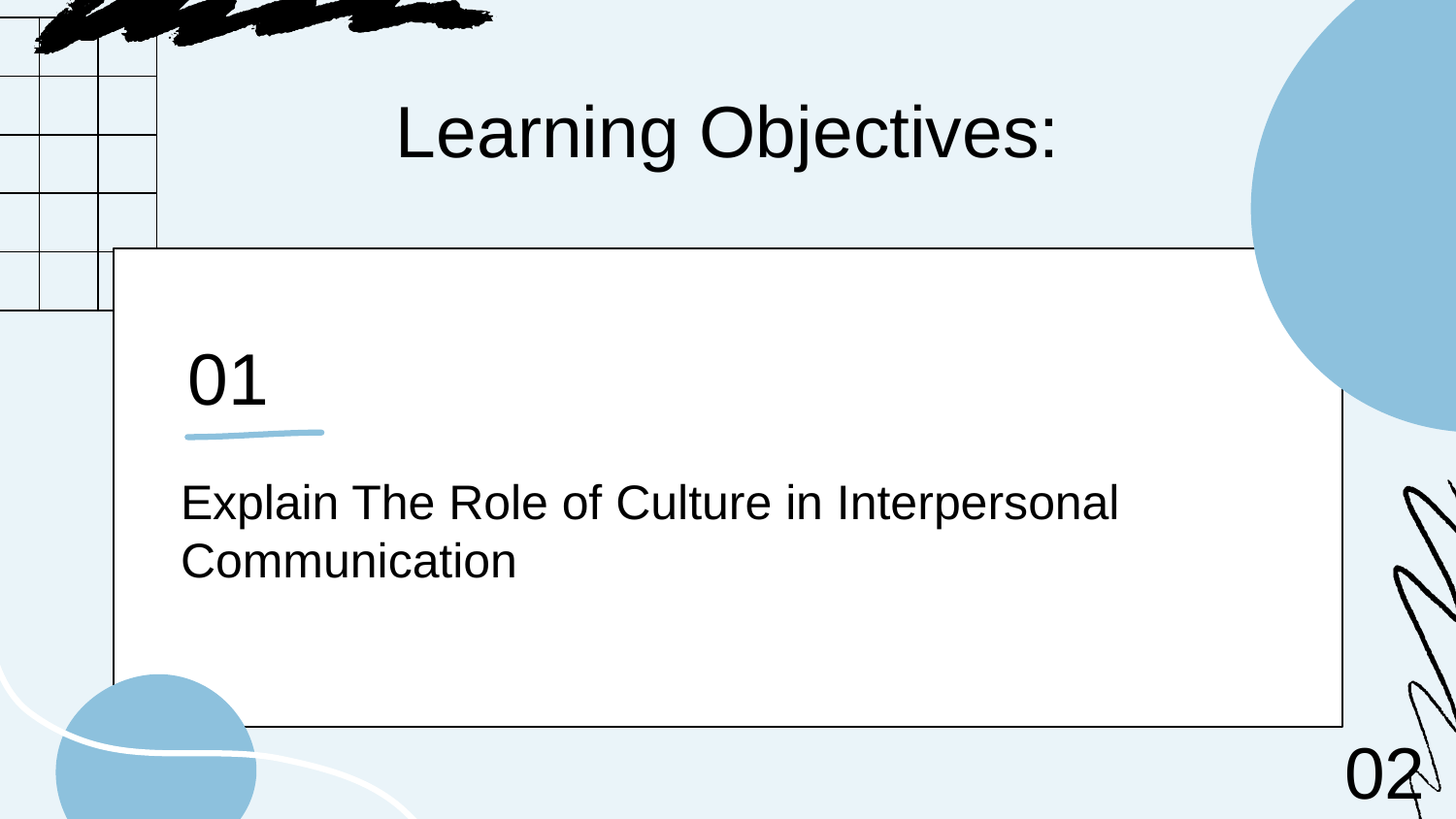

# Learning Objectives:
Explain The Role of Culture in Interpersonal Communication
01

02